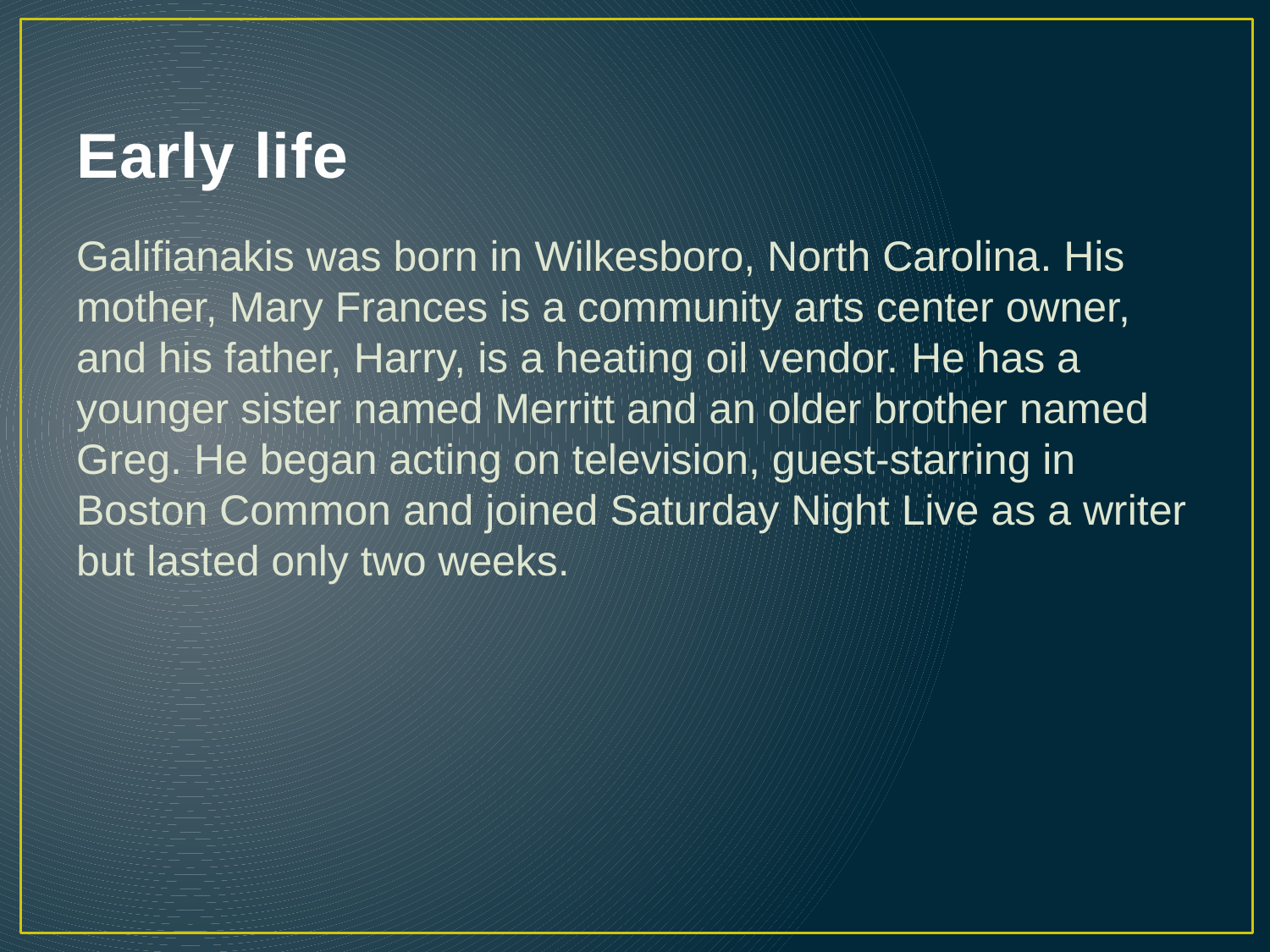

# Early life
Galifianakis was born in Wilkesboro, North Carolina. His mother, Mary Frances is a community arts center owner, and his father, Harry, is a heating oil vendor. He has a younger sister named Merritt and an older brother named Greg. He began acting on television, guest-starring in Boston Common and joined Saturday Night Live as a writer but lasted only two weeks.